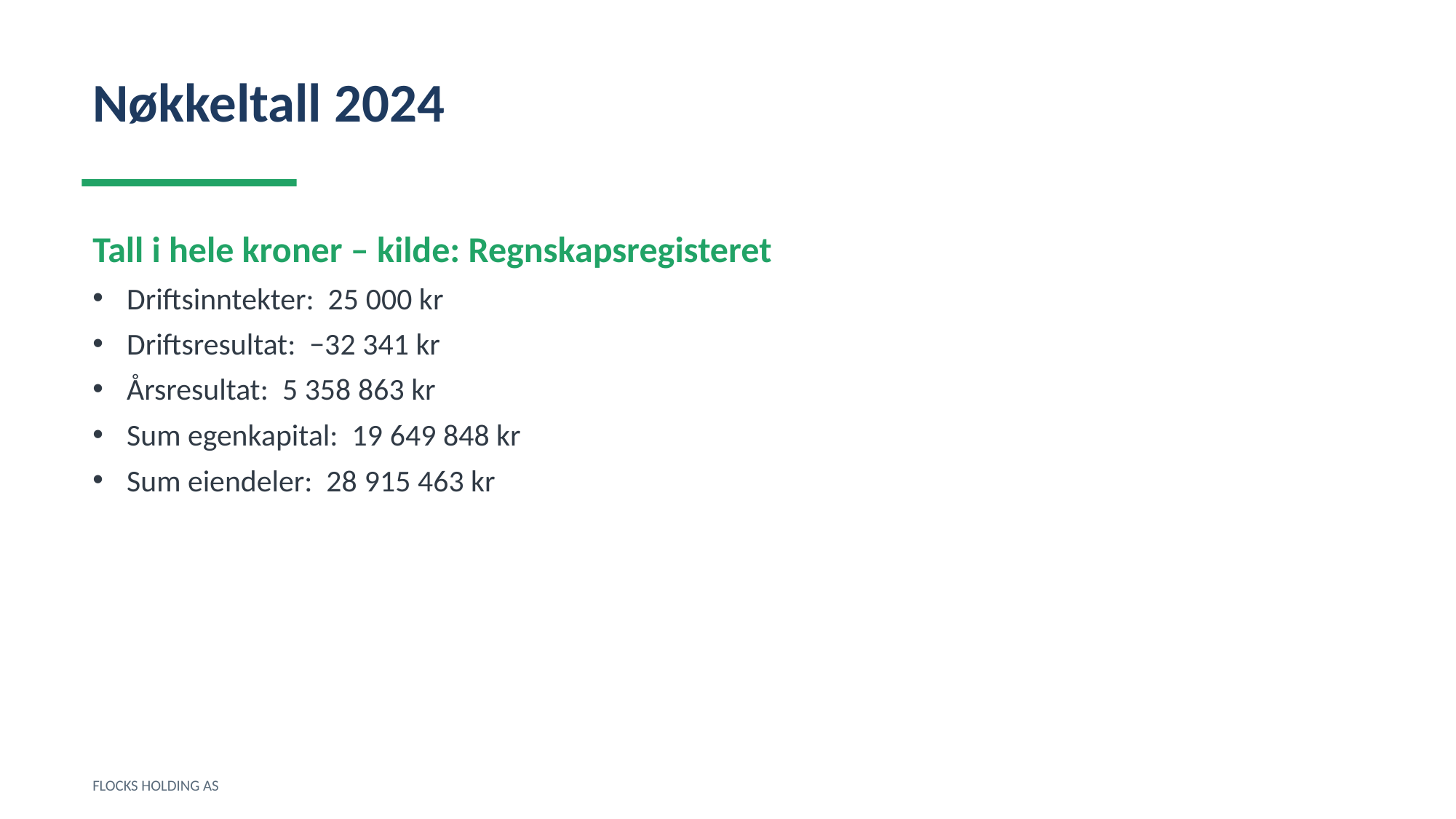

Nøkkeltall 2024

Tall i hele kroner – kilde: Regnskapsregisteret
Driftsinntekter:  25 000 kr
Driftsresultat:  −32 341 kr
Årsresultat:  5 358 863 kr
Sum egenkapital:  19 649 848 kr
Sum eiendeler:  28 915 463 kr
FLOCKS HOLDING AS